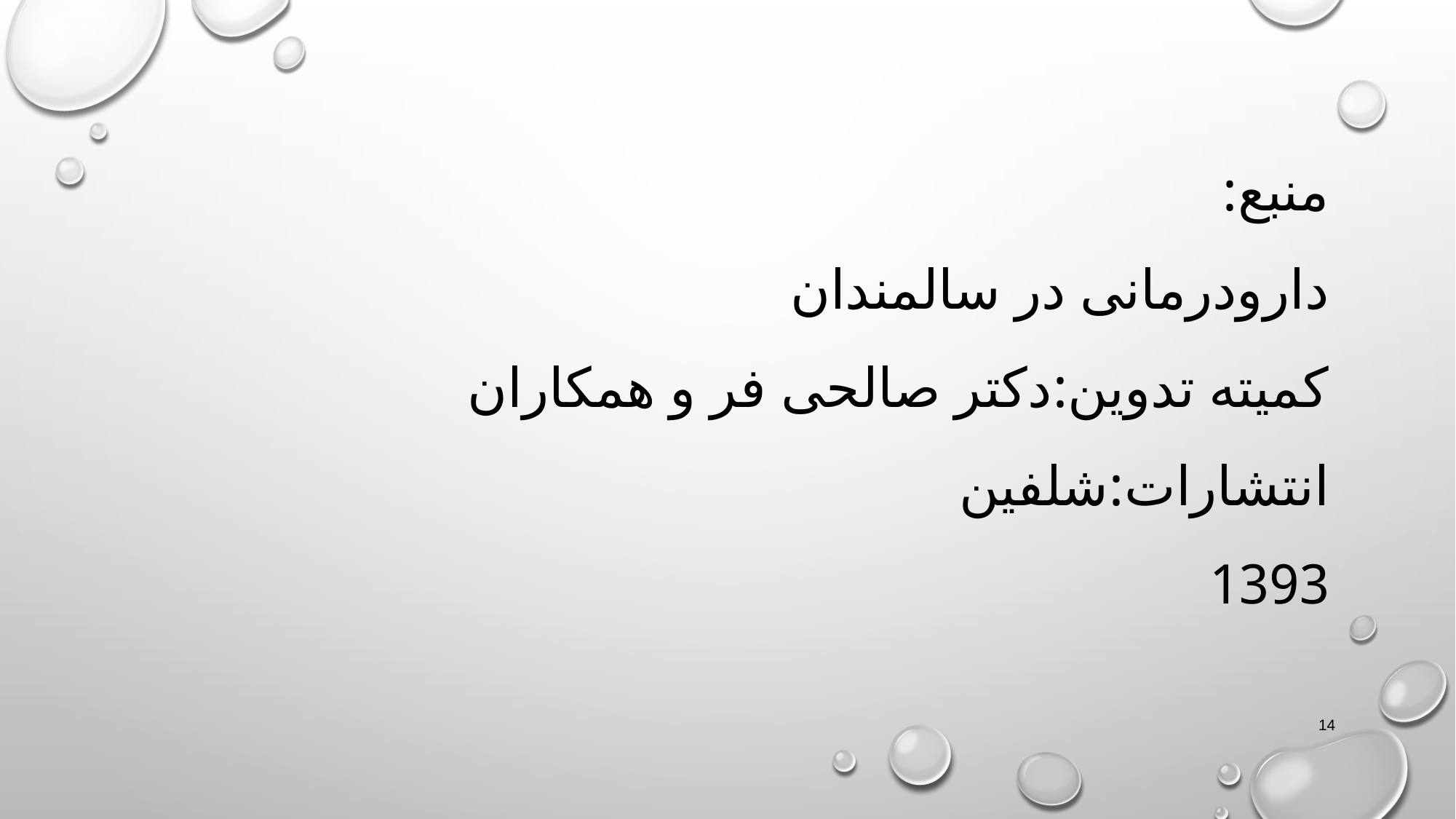

# منبع: دارودرمانی در سالمندان کمیته تدوین:دکتر صالحی فر و همکاران انتشارات:شلفین 1393
14